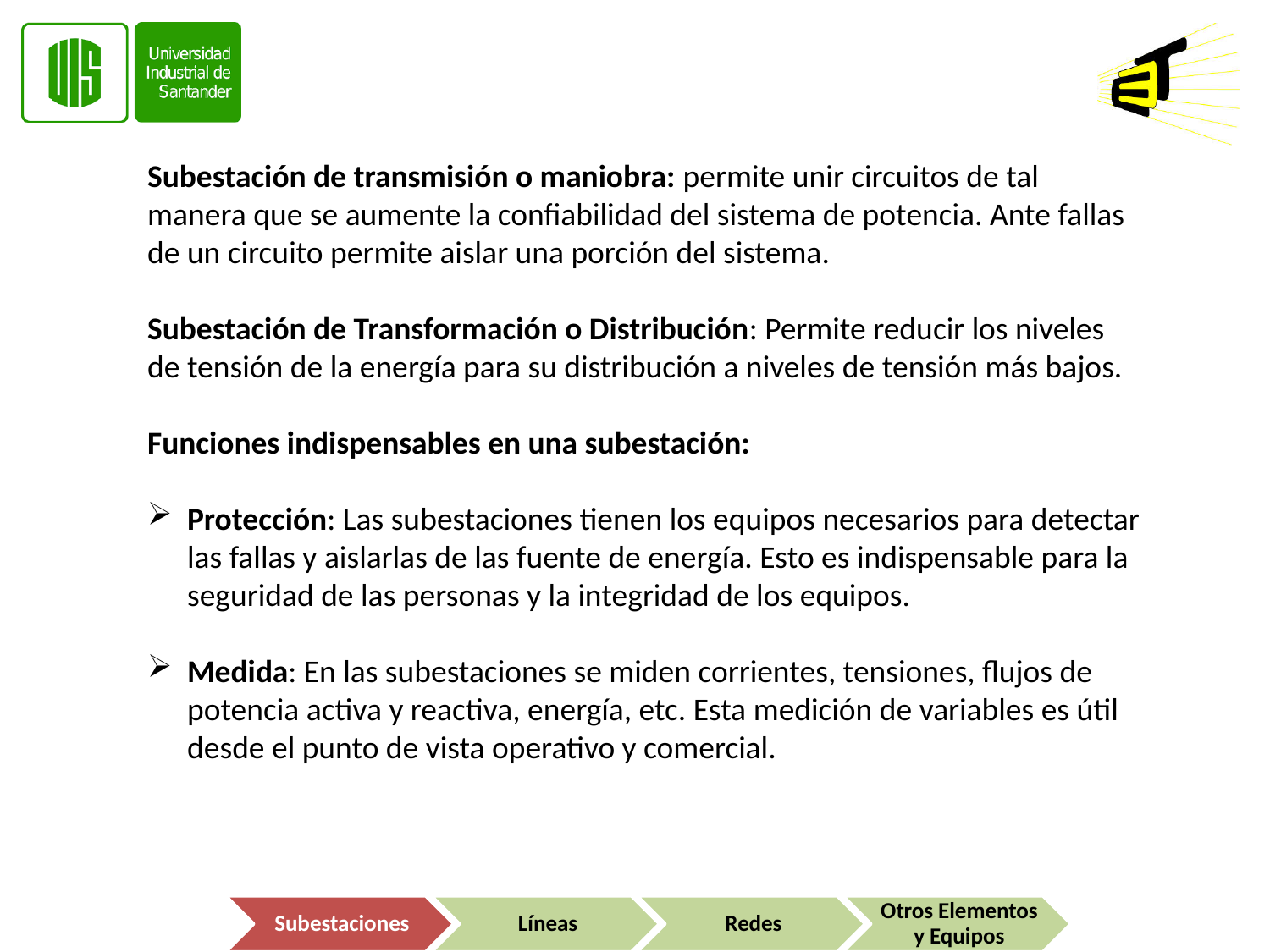

Subestación de transmisión o maniobra: permite unir circuitos de tal manera que se aumente la confiabilidad del sistema de potencia. Ante fallas de un circuito permite aislar una porción del sistema.

Subestación de Transformación o Distribución: Permite reducir los niveles de tensión de la energía para su distribución a niveles de tensión más bajos.

Funciones indispensables en una subestación:

Protección: Las subestaciones tienen los equipos necesarios para detectar las fallas y aislarlas de las fuente de energía. Esto es indispensable para la seguridad de las personas y la integridad de los equipos.

Medida: En las subestaciones se miden corrientes, tensiones, flujos de potencia activa y reactiva, energía, etc. Esta medición de variables es útil desde el punto de vista operativo y comercial.

Subestaciones
Líneas
Redes
Otros Elementos y Equipos